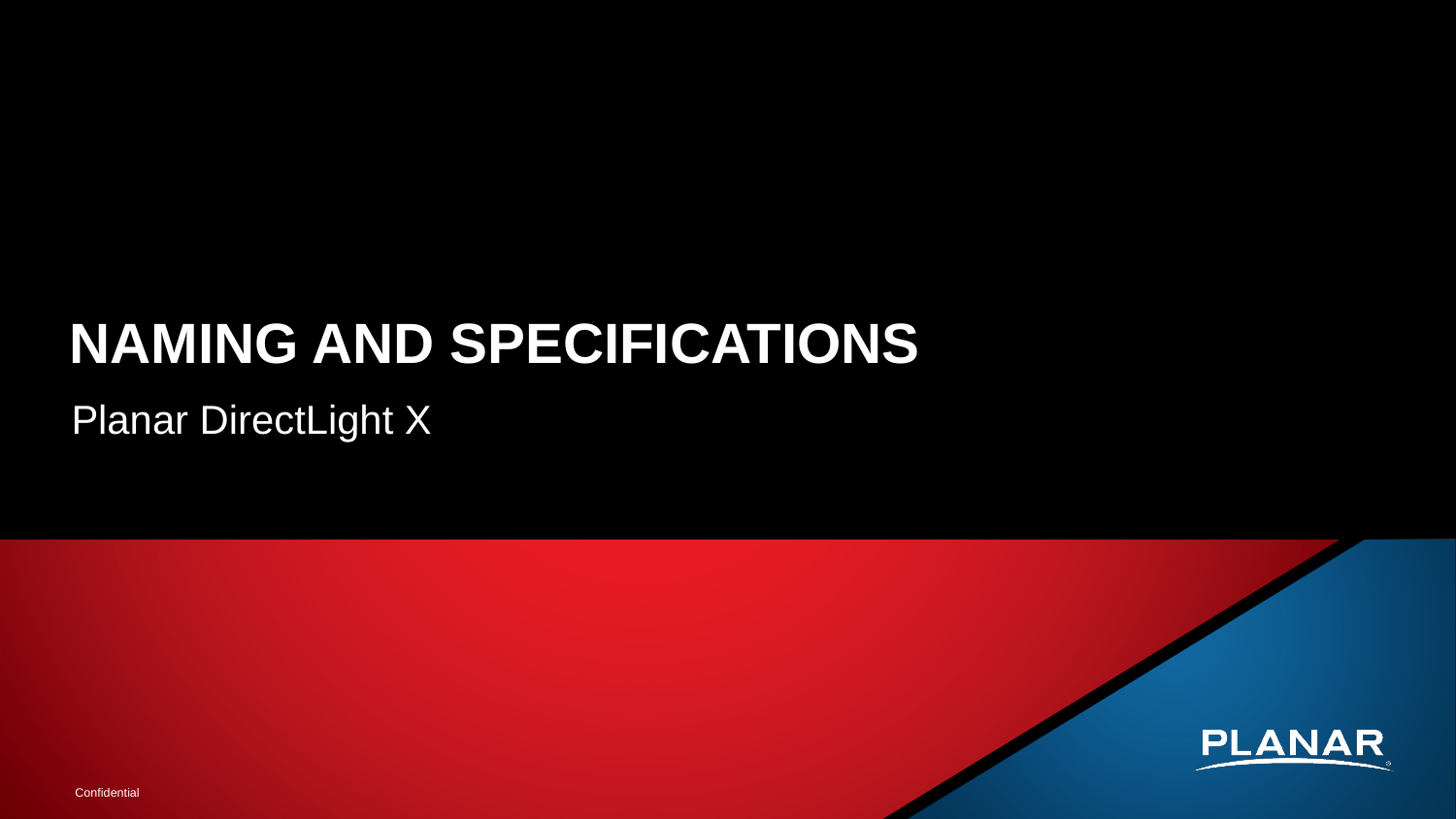

# Naming and Specifications
Planar DirectLight X